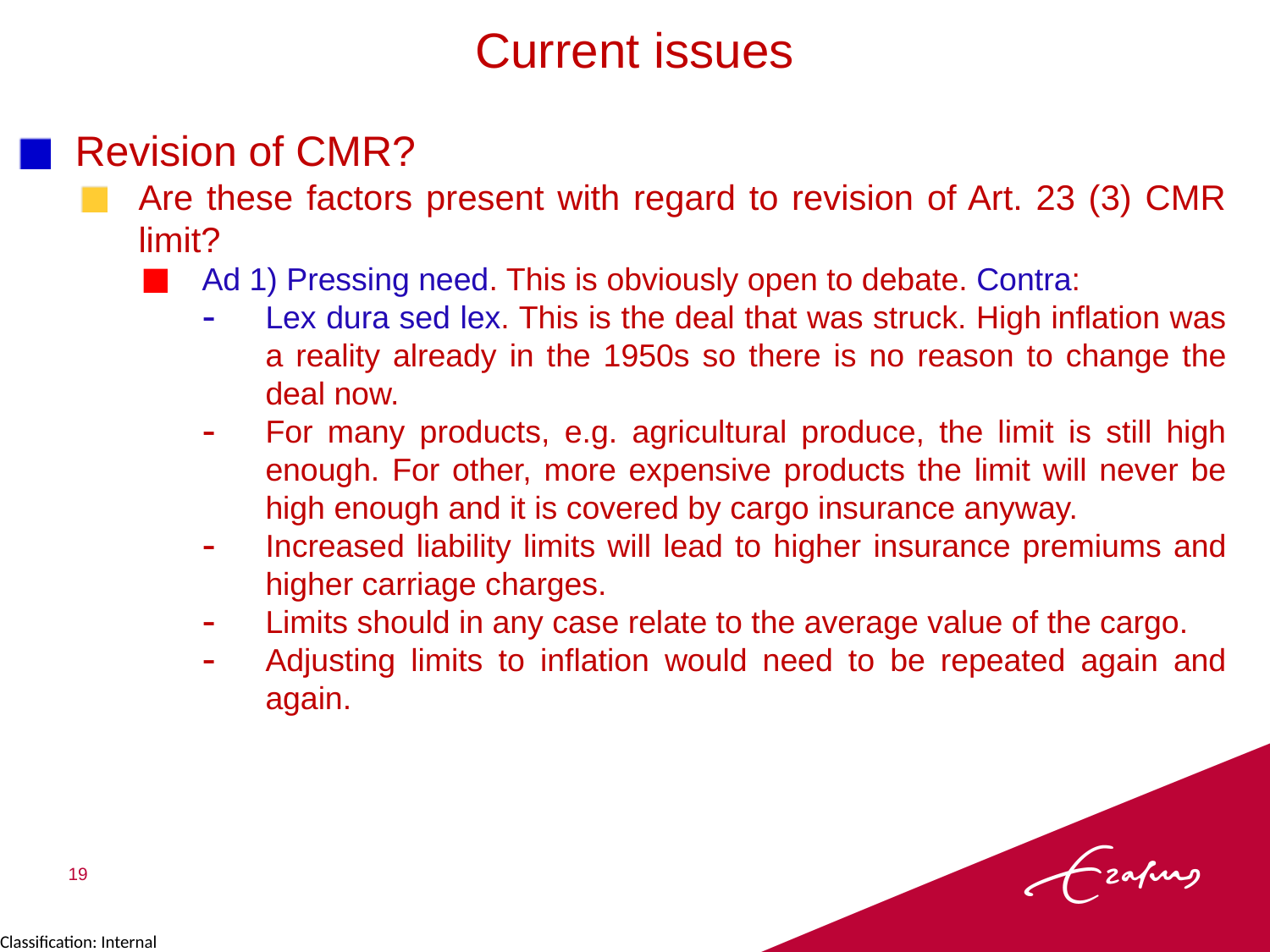

Current issues

Revision of CMR?
Are these factors present with regard to revision of Art. 23 (3) CMR limit?
Ad 1) Pressing need. This is obviously open to debate. Contra:
Lex dura sed lex. This is the deal that was struck. High inflation was a reality already in the 1950s so there is no reason to change the deal now.
For many products, e.g. agricultural produce, the limit is still high enough. For other, more expensive products the limit will never be high enough and it is covered by cargo insurance anyway.
Increased liability limits will lead to higher insurance premiums and higher carriage charges.
Limits should in any case relate to the average value of the cargo.
Adjusting limits to inflation would need to be repeated again and again.

19